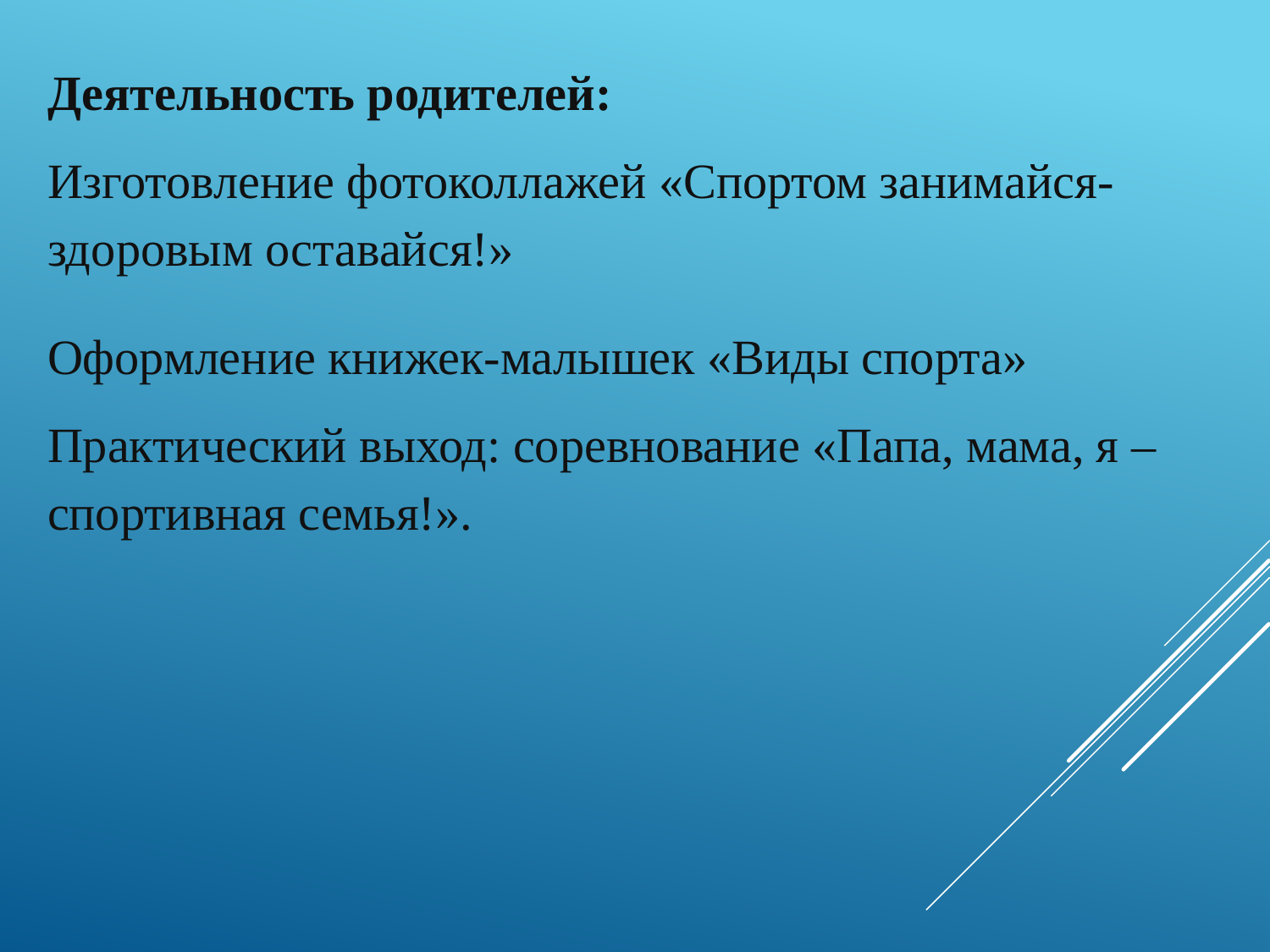

Деятельность родителей:
Изготовление фотоколлажей «Спортом занимайся-здоровым оставайся!»
Оформление книжек-малышек «Виды спорта»
Практический выход: соревнование «Папа, мама, я – спортивная семья!».